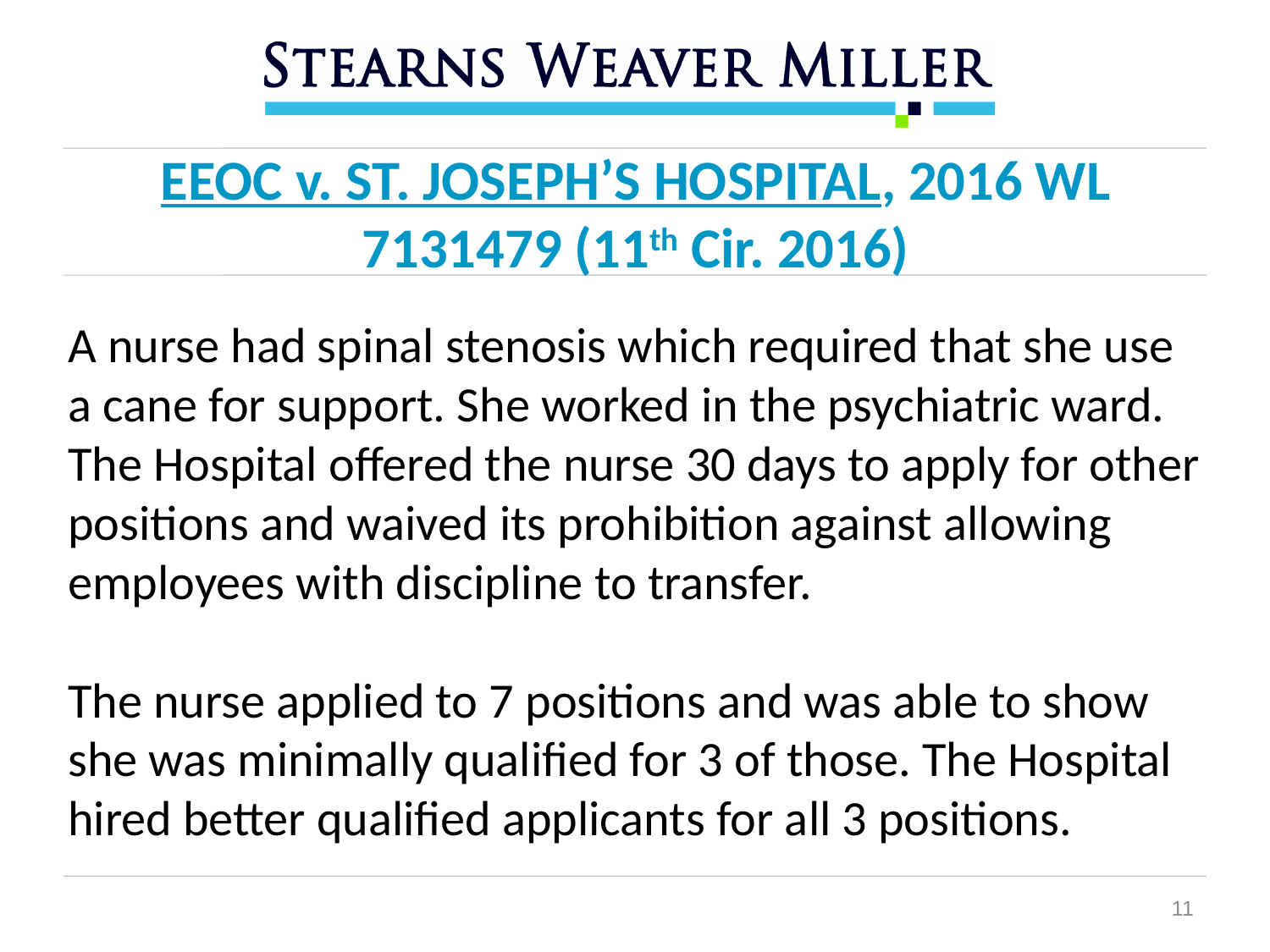

# EEOC v. ST. JOSEPH’S HOSPITAL, 2016 WL 7131479 (11th Cir. 2016)
A nurse had spinal stenosis which required that she use a cane for support. She worked in the psychiatric ward. The Hospital offered the nurse 30 days to apply for other positions and waived its prohibition against allowing employees with discipline to transfer.

The nurse applied to 7 positions and was able to show she was minimally qualified for 3 of those. The Hospital hired better qualified applicants for all 3 positions.

11